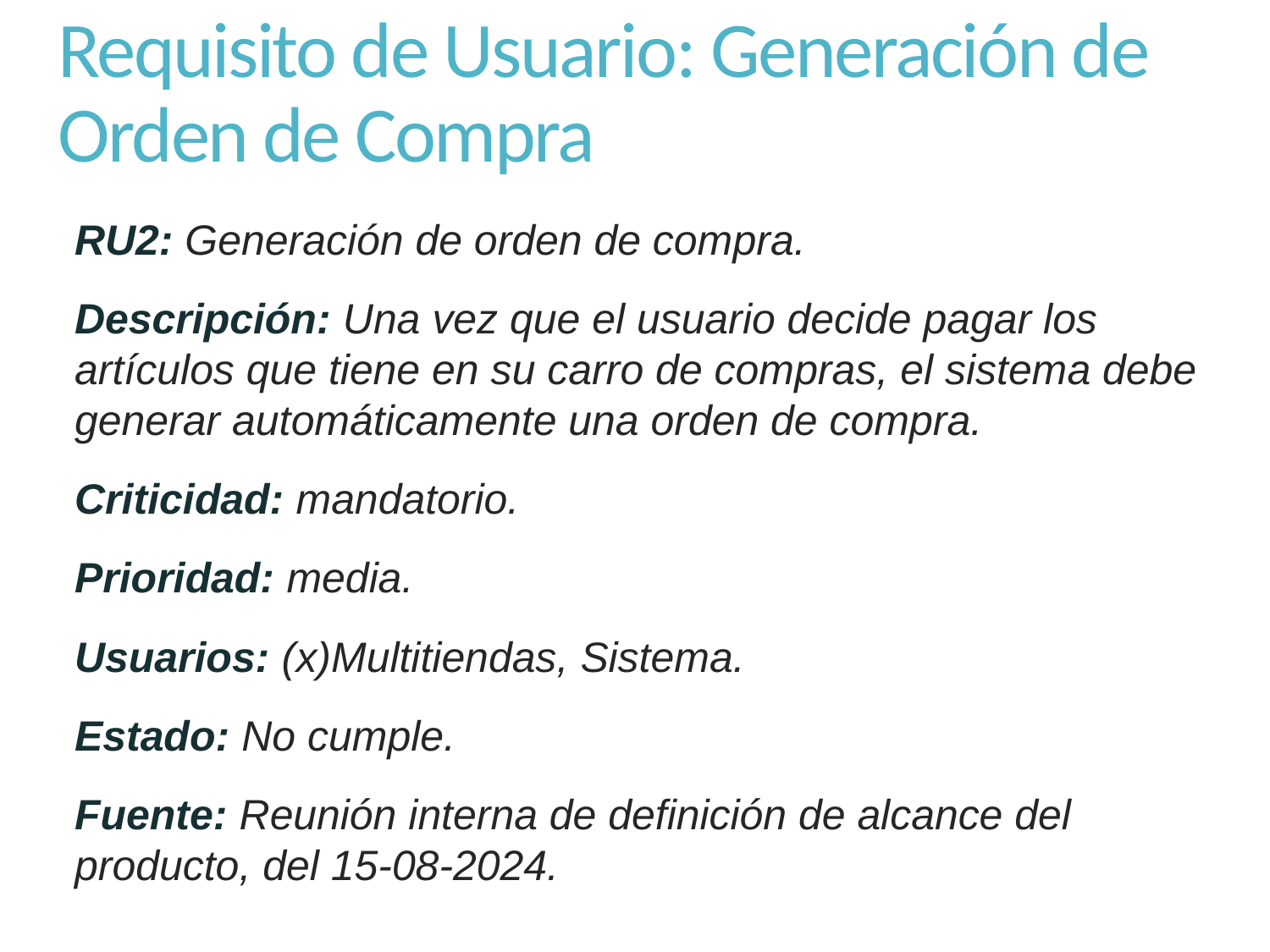

# Requisito de Usuario: Generación de Orden de Compra
RU2: Generación de orden de compra.
Descripción: Una vez que el usuario decide pagar los artículos que tiene en su carro de compras, el sistema debe generar automáticamente una orden de compra.
Criticidad: mandatorio.
Prioridad: media.
Usuarios: (x)Multitiendas, Sistema.
Estado: No cumple.
Fuente: Reunión interna de definición de alcance del producto, del 15-08-2024.